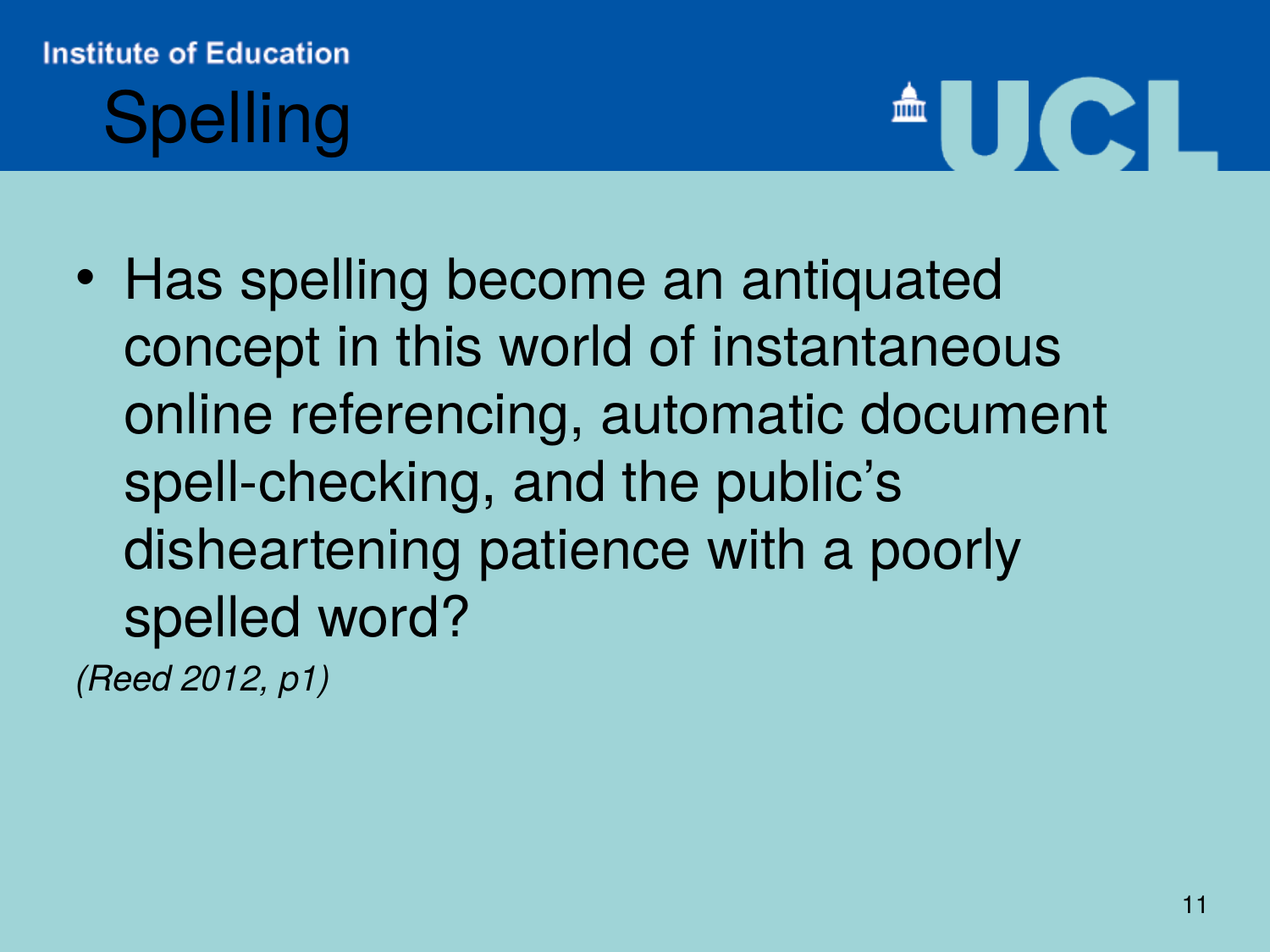

# Spelling
Has spelling become an antiquated concept in this world of instantaneous online referencing, automatic document spell-checking, and the public’s disheartening patience with a poorly spelled word?
(Reed 2012, p1)
11